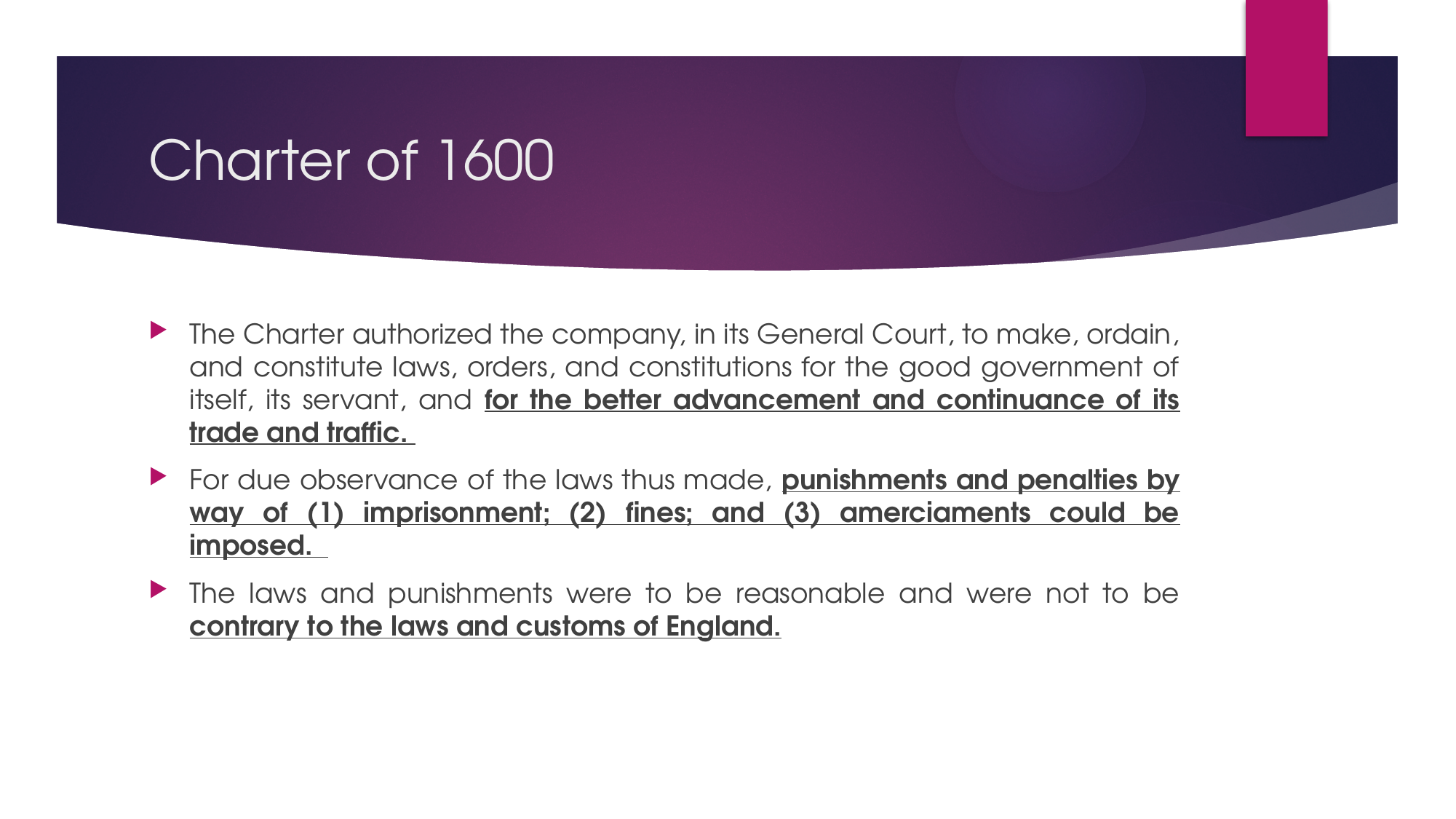

# Charter of 1600
The Charter authorized the company, in its General Court, to make, ordain, and constitute laws, orders, and constitutions for the good government of itself, its servant, and for the better advancement and continuance of its trade and traffic.
For due observance of the laws thus made, punishments and penalties by way of (1) imprisonment; (2) fines; and (3) amerciaments could be imposed.
The laws and punishments were to be reasonable and were not to be contrary to the laws and customs of England.